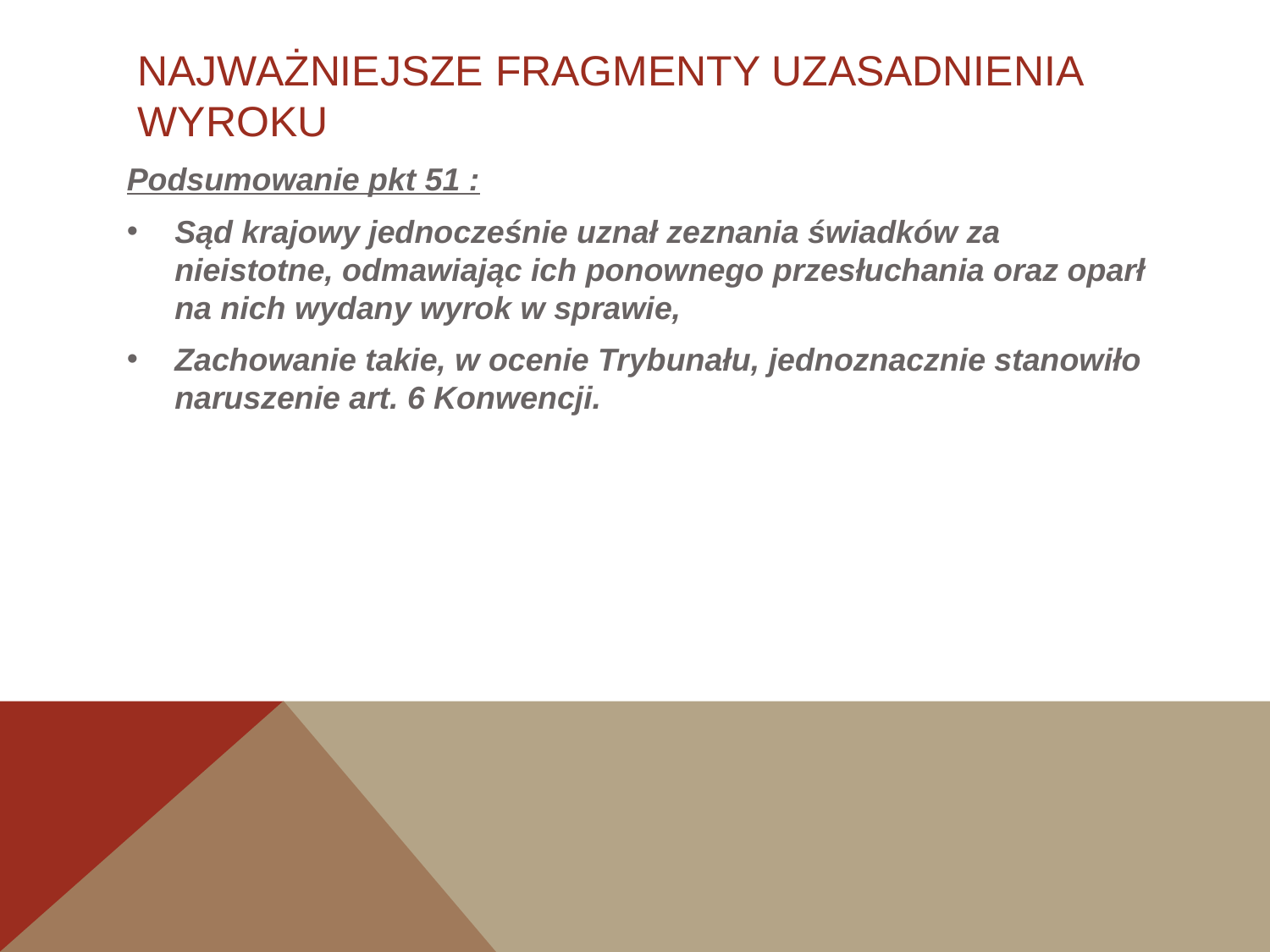

# Najważniejsze fragmenty uzasadnienia wyroku
Podsumowanie pkt 51 :
Sąd krajowy jednocześnie uznał zeznania świadków za nieistotne, odmawiając ich ponownego przesłuchania oraz oparł na nich wydany wyrok w sprawie,
Zachowanie takie, w ocenie Trybunału, jednoznacznie stanowiło naruszenie art. 6 Konwencji.